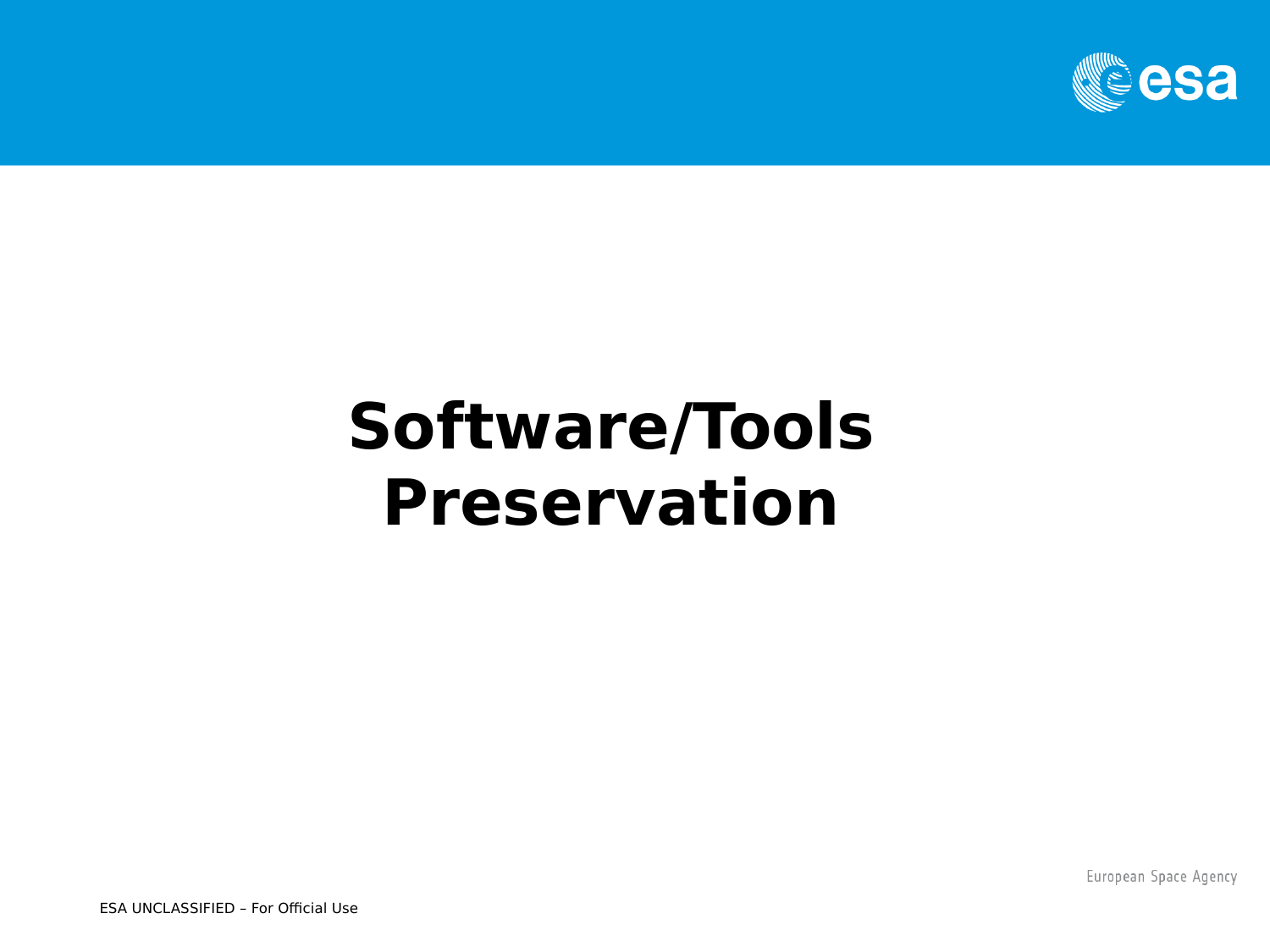

Software/Tools Preservation
ESA UNCLASSIFIED – For Official Use